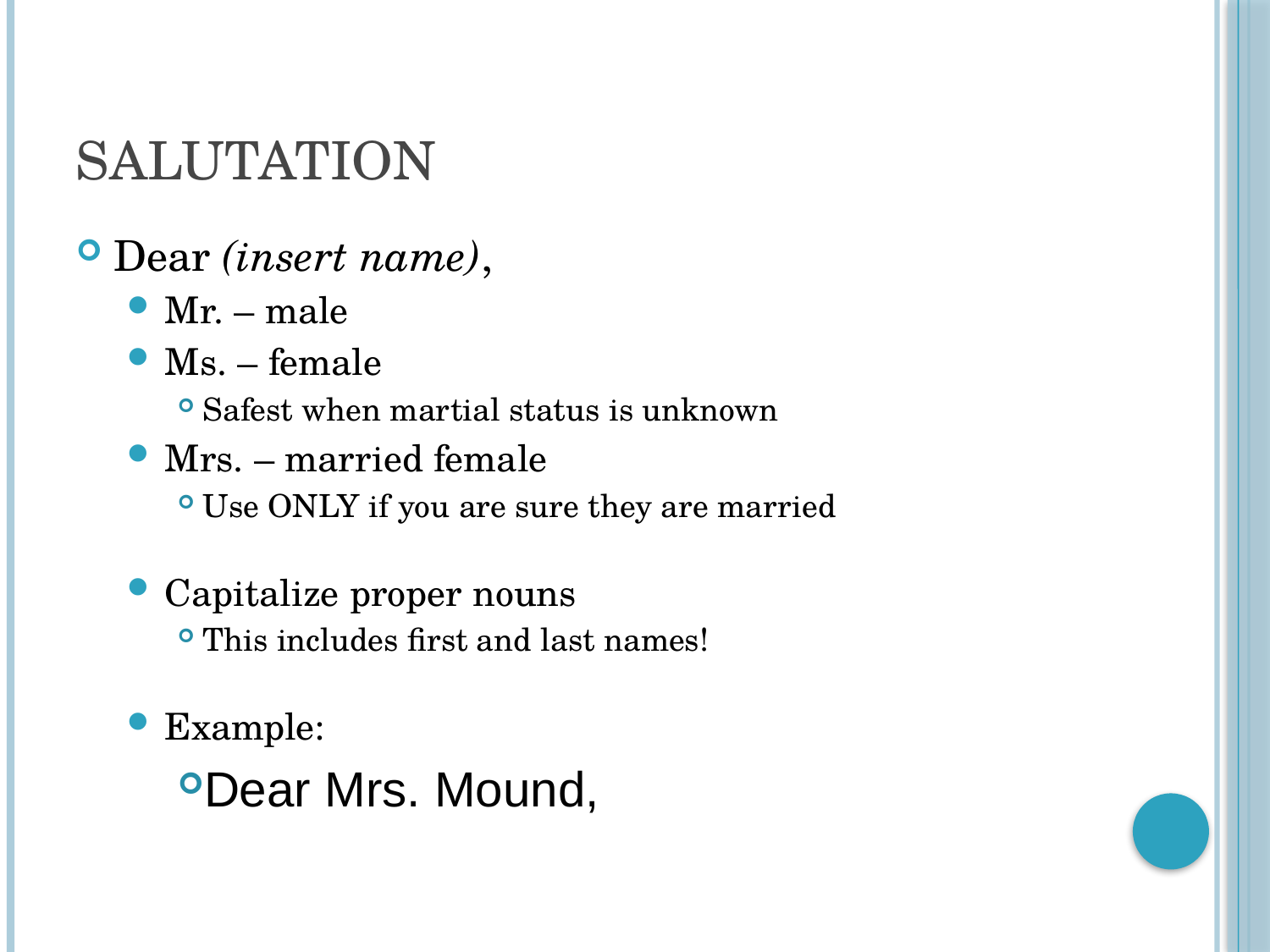

# Salutation
Dear (insert name),
Mr. – male
Ms. – female
Safest when martial status is unknown
Mrs. – married female
Use ONLY if you are sure they are married
Capitalize proper nouns
This includes first and last names!
Example:
Dear Mrs. Mound,